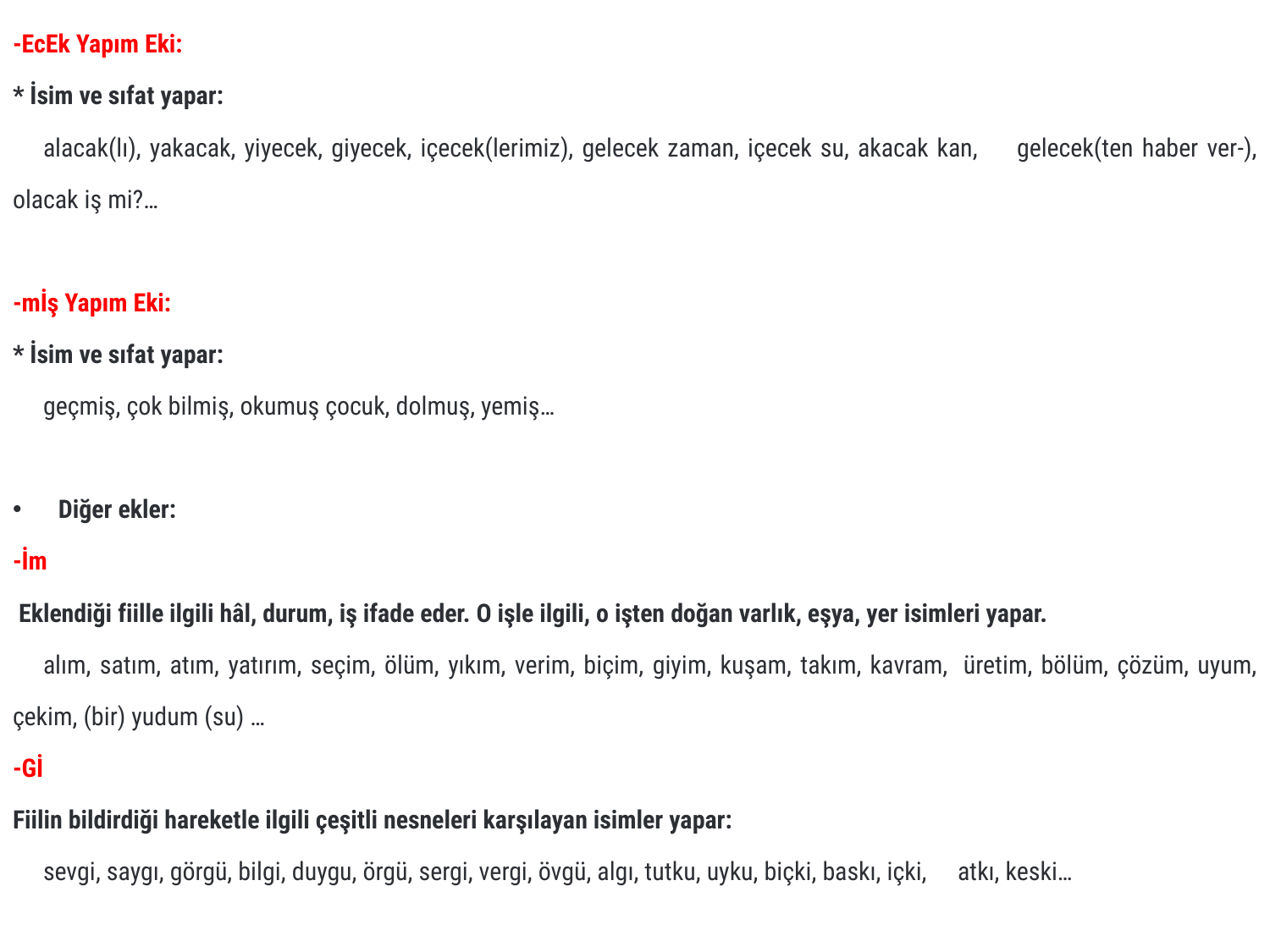

-EcEk Yapım Eki:
* İsim ve sıfat yapar:
	alacak(lı), yakacak, yiyecek, giyecek, içecek(lerimiz), gelecek zaman, içecek su, akacak kan, 	gelecek(ten haber ver-), olacak iş mi?…
--mİş Yapım Eki:
-mİş Yapım Eki:
* İsim ve sıfat yapar:
	geçmiş, çok bilmiş, okumuş çocuk, dolmuş, yemiş…

Diğer ekler:
-İm
 Eklendiği fiille ilgili hâl, durum, iş ifade eder. O işle ilgili, o işten doğan varlık, eşya, yer isimleri yapar.
	alım, satım, atım, yatırım, seçim, ölüm, yıkım, verim, biçim, giyim, kuşam, takım, kavram, 	üretim, bölüm, çözüm, uyum, çekim, (bir) yudum (su) …
-Gİ
Fiilin bildirdiği hareketle ilgili çeşitli nesneleri karşılayan isimler yapar:
	sevgi, saygı, görgü, bilgi, duygu, örgü, sergi, vergi, övgü, algı, tutku, uyku, biçki, baskı, içki, 	atkı, keski…
-Gİn